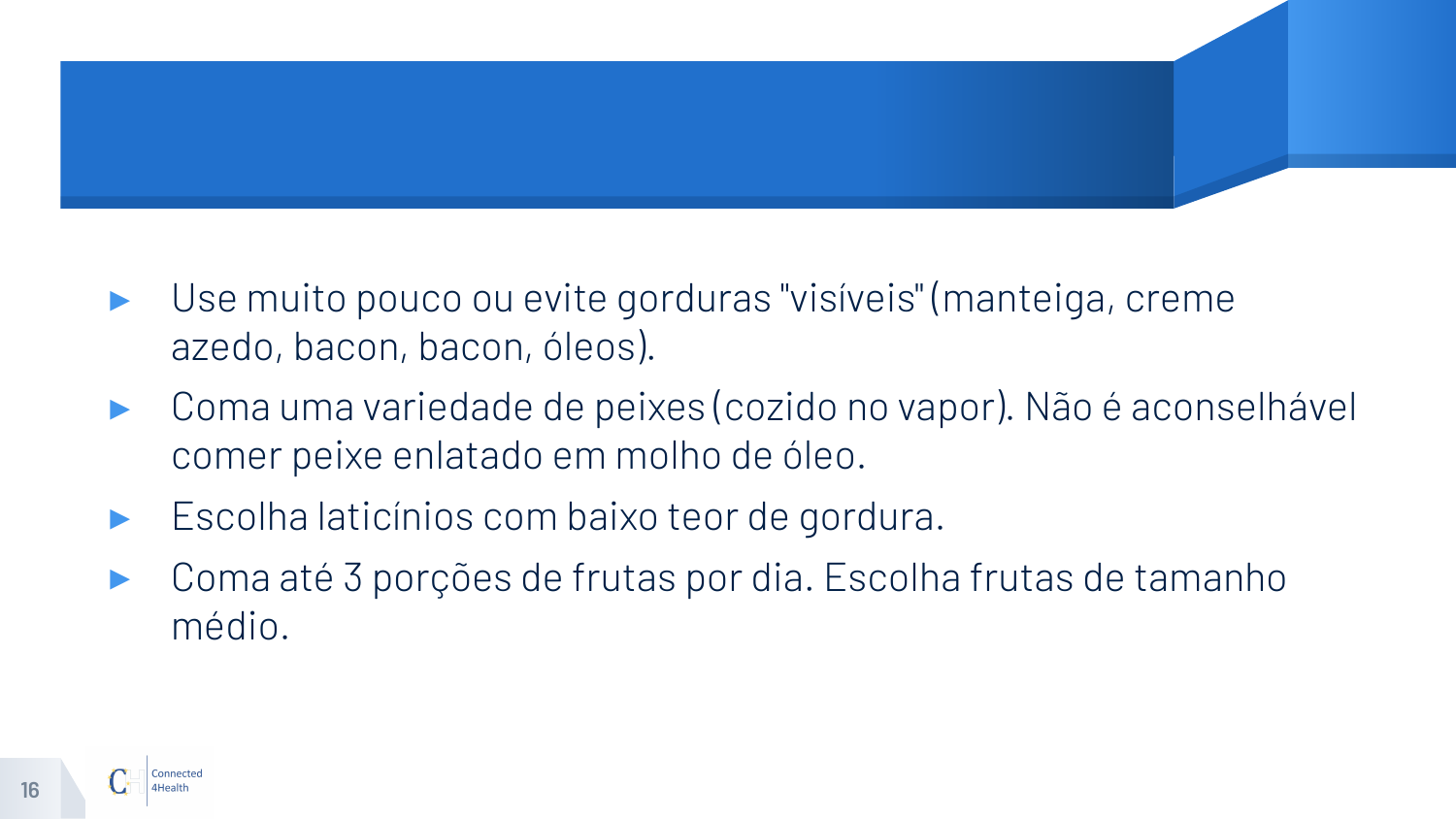

#
Use muito pouco ou evite gorduras "visíveis" (manteiga, creme azedo, bacon, bacon, óleos).
Coma uma variedade de peixes (cozido no vapor). Não é aconselhável comer peixe enlatado em molho de óleo.
Escolha laticínios com baixo teor de gordura.
Coma até 3 porções de frutas por dia. Escolha frutas de tamanho médio.
16